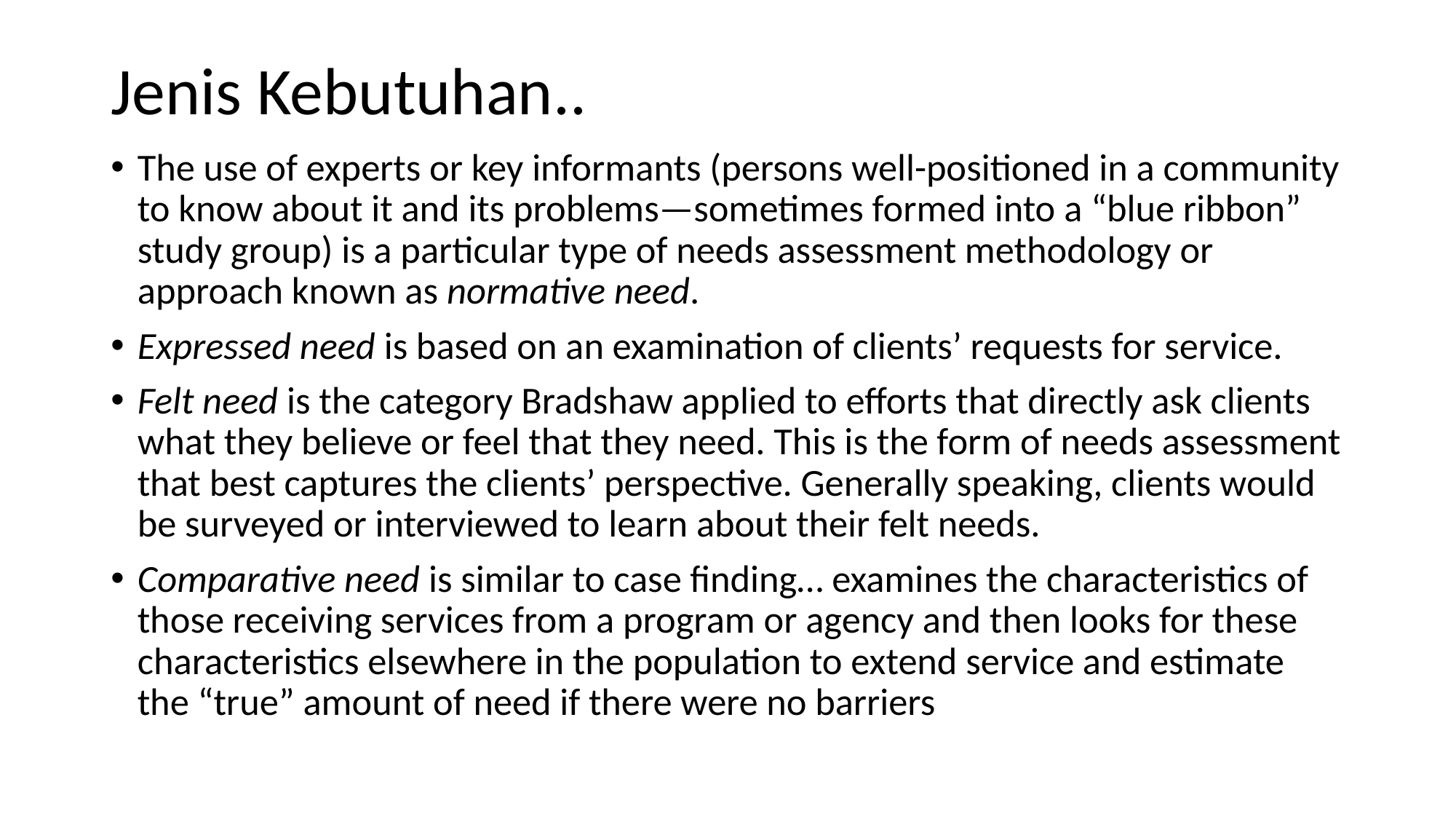

# Jenis Kebutuhan..
The use of experts or key informants (persons well-positioned in a community to know about it and its problems—sometimes formed into a “blue ribbon” study group) is a particular type of needs assessment methodology or approach known as normative need.
Expressed need is based on an examination of clients’ requests for service.
Felt need is the category Bradshaw applied to efforts that directly ask clients what they believe or feel that they need. This is the form of needs assessment that best captures the clients’ perspective. Generally speaking, clients would be surveyed or interviewed to learn about their felt needs.
Comparative need is similar to case finding… examines the characteristics of those receiving services from a program or agency and then looks for these characteristics elsewhere in the population to extend service and estimate the “true” amount of need if there were no barriers